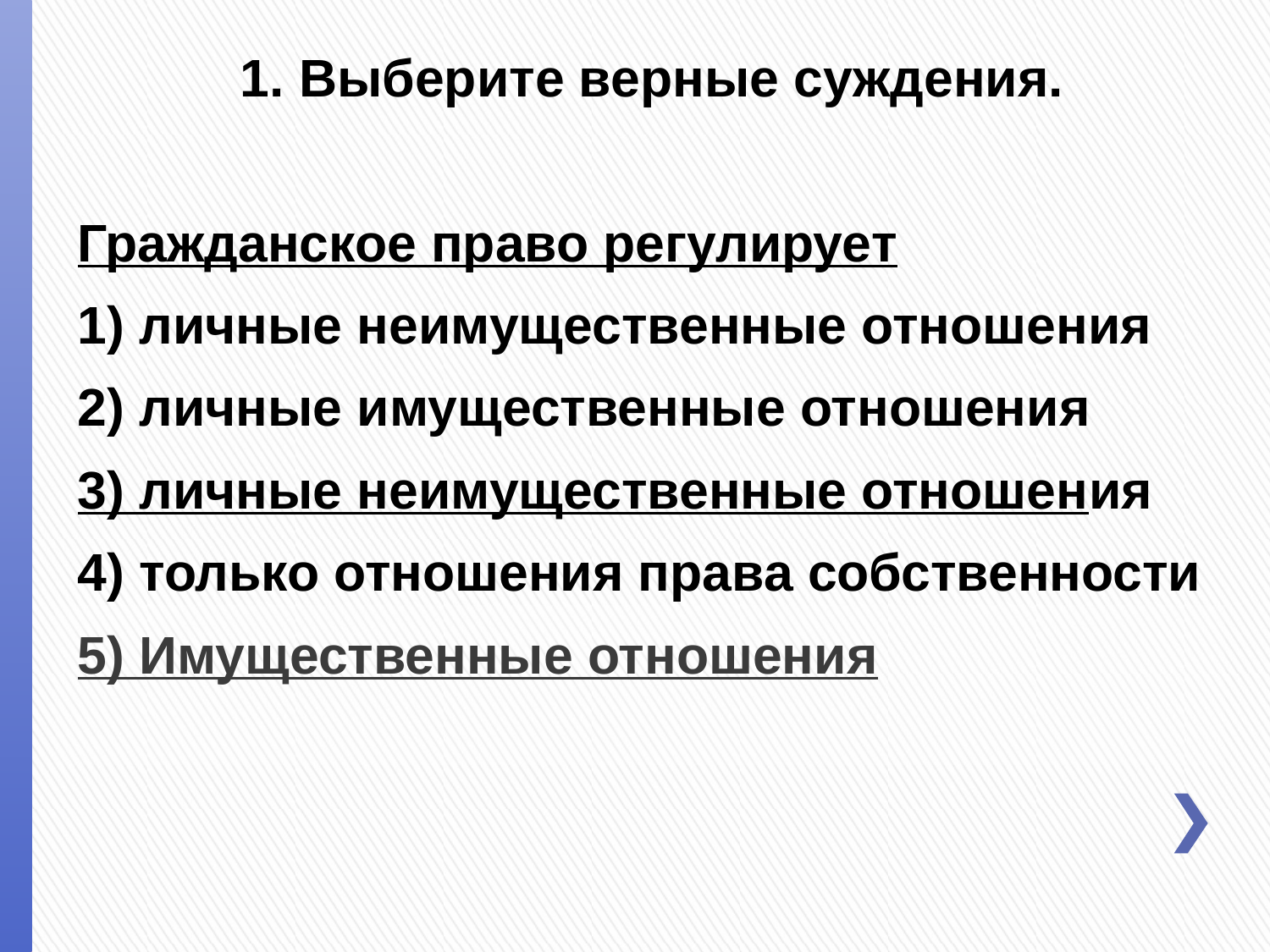

1. Выберите верные суждения.

Гражданское право регулирует
1) личные неимущественные отношения
2) личные имущественные отношения
3) личные неимущественные отношения
4) только отношения права собственности
5) Имущественные отношения